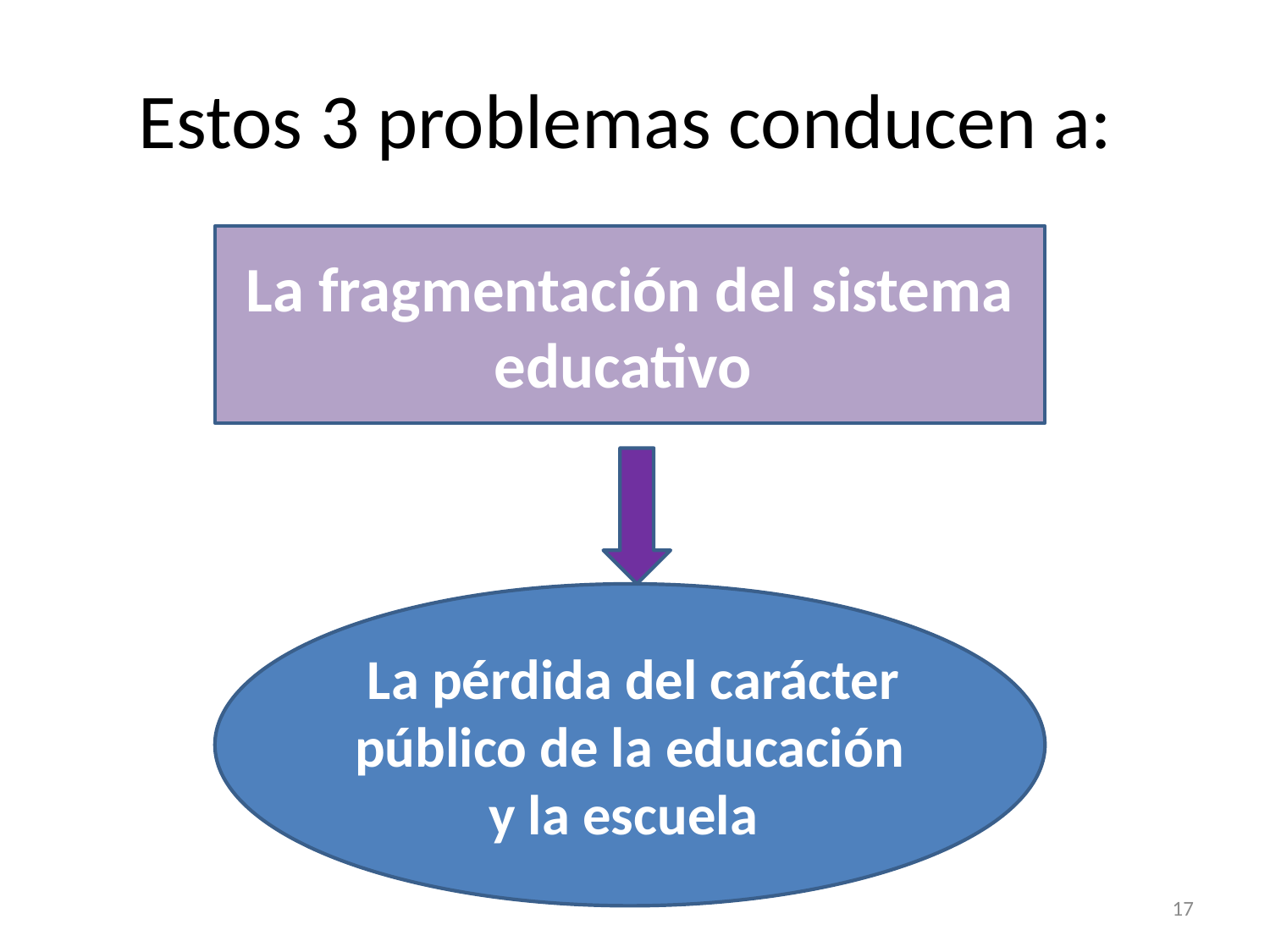

# Estos 3 problemas conducen a:

La fragmentación del sistema educativo

 La pérdida del carácter público de la educación y la escuela
17